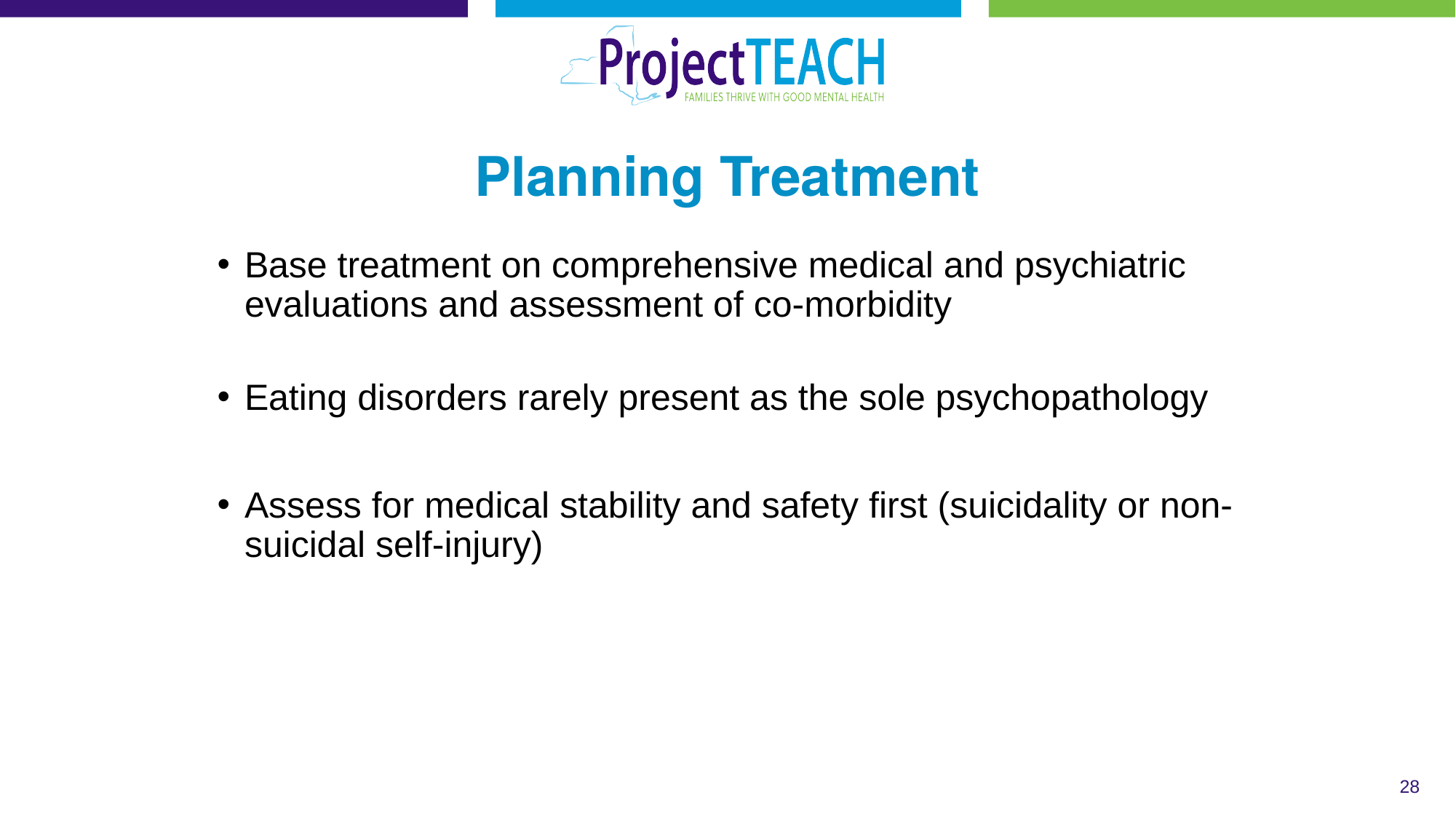

Planning Treatment

Base treatment on comprehensive medical and psychiatric evaluations and assessment of co-morbidity

Eating disorders rarely present as the sole psychopathology

Assess for medical stability and safety first (suicidality or non-suicidal self-injury)